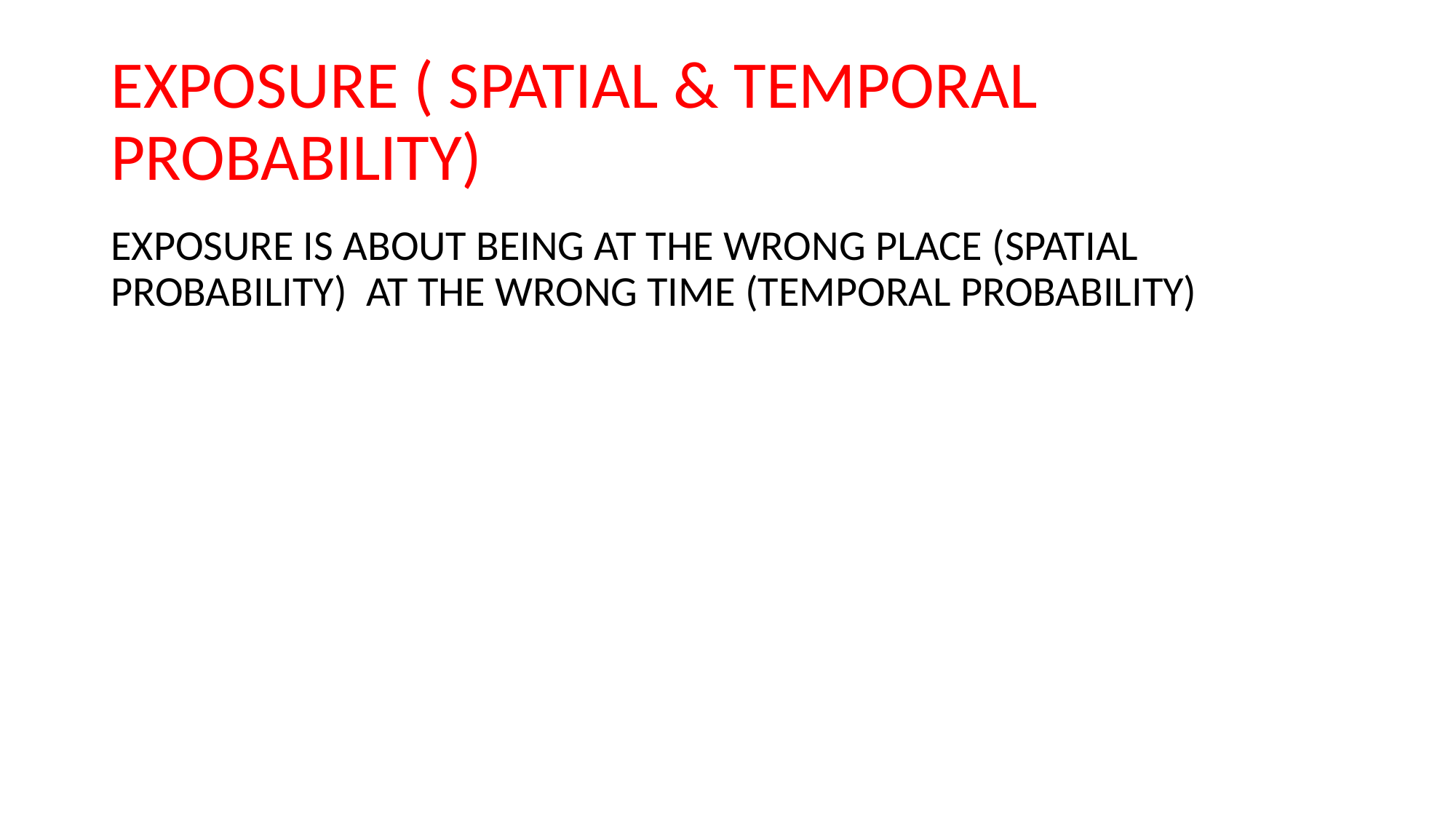

# EXPOSURE ( SPATIAL & TEMPORAL PROBABILITY)
Exposure is about being at the wrong place (spatial probability)  at the wrong time (temporal probability)